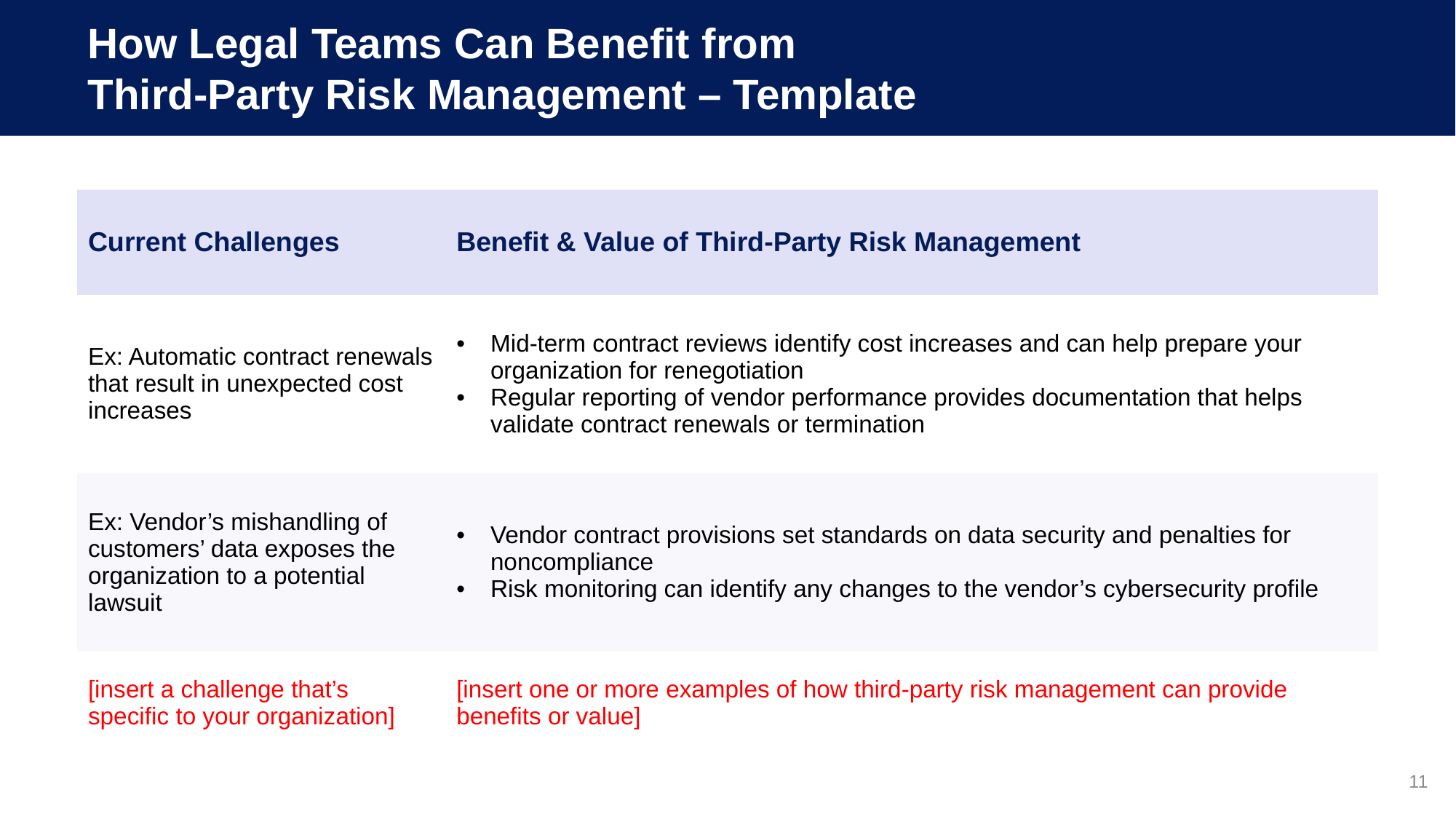

How Legal Teams Can Benefit from
Third-Party Risk Management – Template
| Current Challenges | Benefit & Value of Third-Party Risk Management |
| --- | --- |
| Ex: Automatic contract renewals that result in unexpected cost increases | Mid-term contract reviews identify cost increases and can help prepare your organization for renegotiation Regular reporting of vendor performance provides documentation that helps validate contract renewals or termination |
| Ex: Vendor’s mishandling of customers’ data exposes the organization to a potential lawsuit | Vendor contract provisions set standards on data security and penalties for noncompliance Risk monitoring can identify any changes to the vendor’s cybersecurity profile |
| [insert a challenge that’s specific to your organization] | [insert one or more examples of how third-party risk management can provide benefits or value] |
11